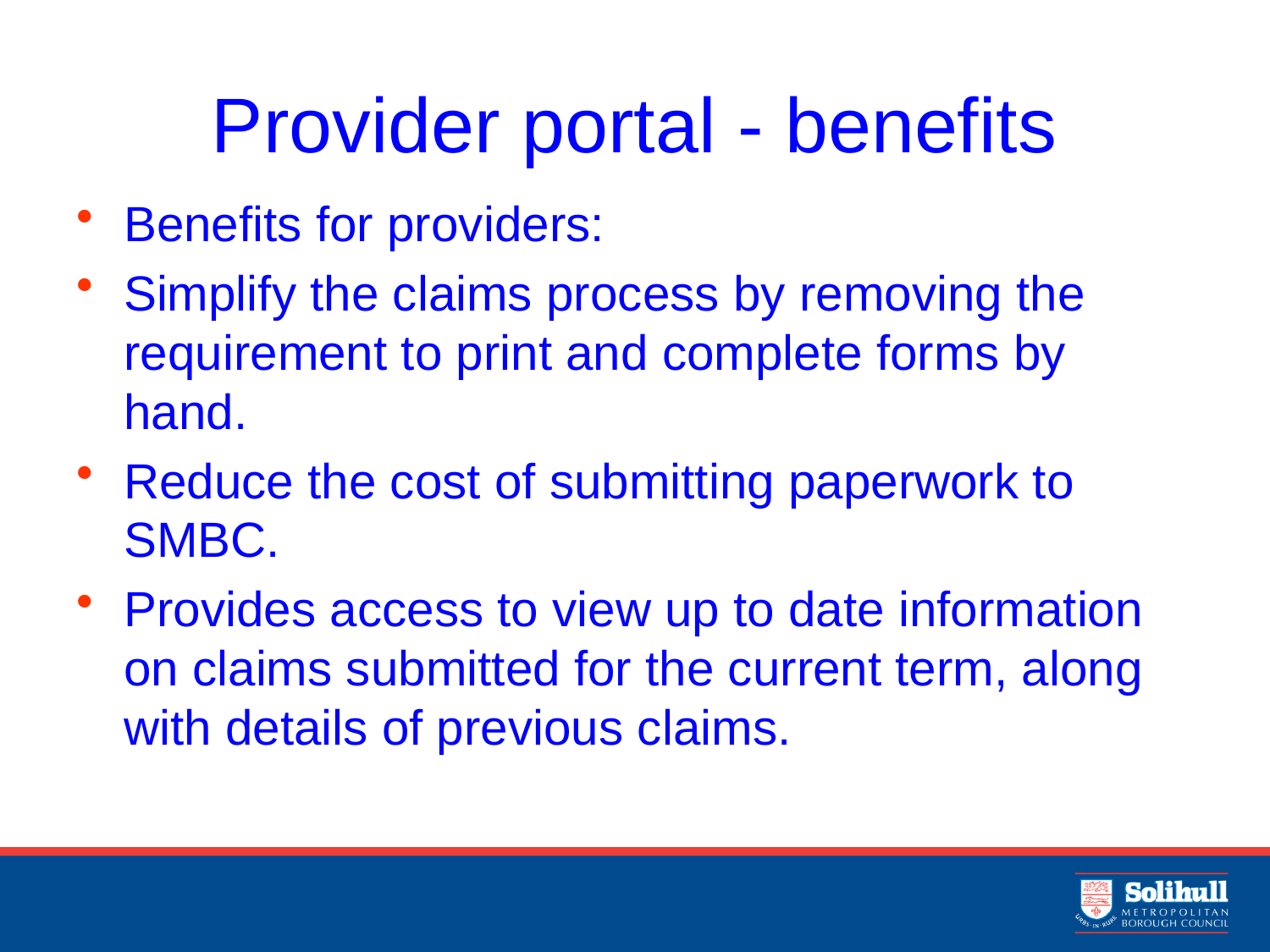

# Provider portal - benefits
Benefits for providers:
Simplify the claims process by removing the requirement to print and complete forms by hand.
Reduce the cost of submitting paperwork to SMBC.
Provides access to view up to date information on claims submitted for the current term, along with details of previous claims.